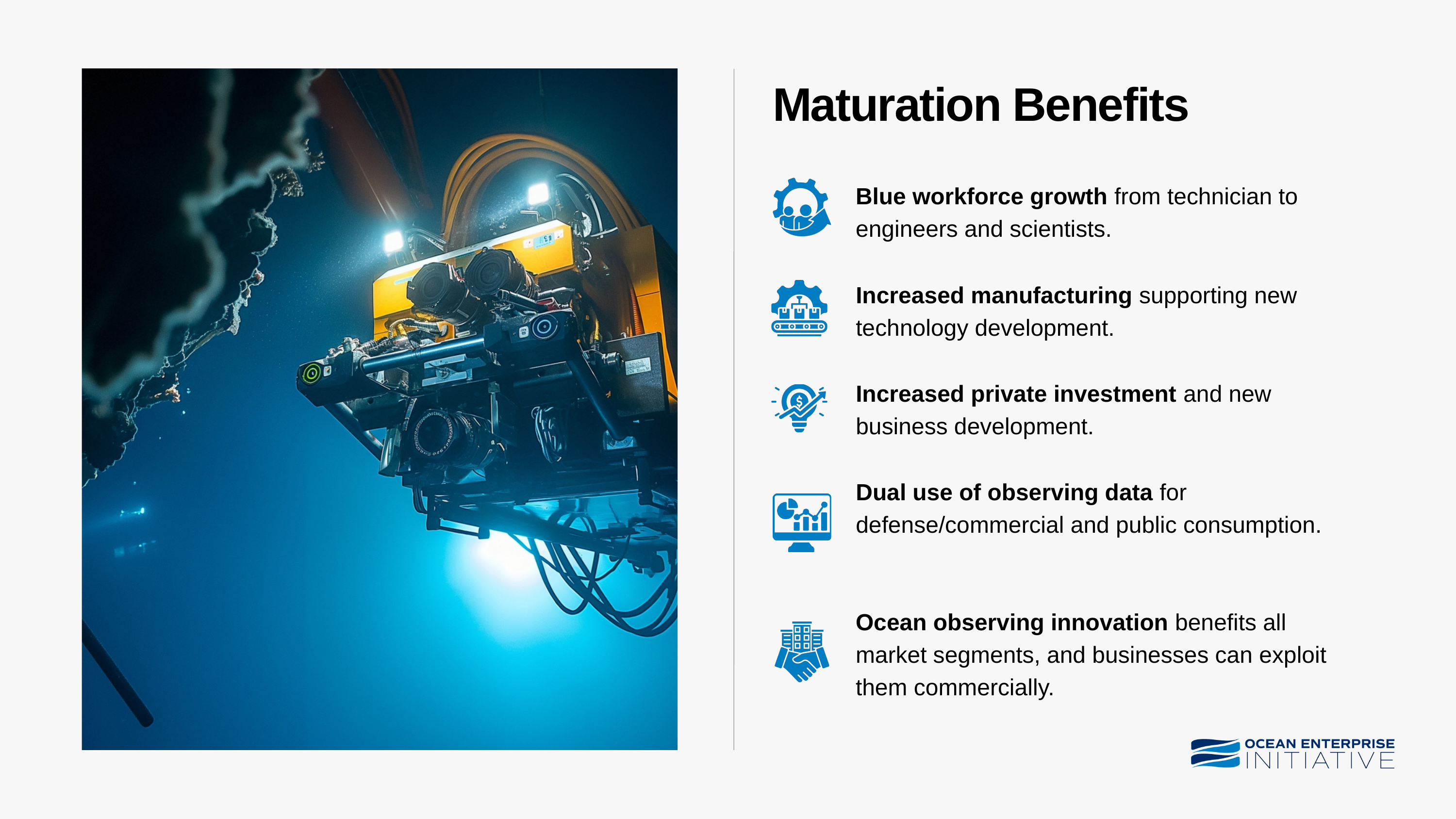

Maturation Benefits
Blue workforce growth from technician to engineers and scientists.

Increased manufacturing supporting new technology development.

Increased private investment and new business development.

Dual use of observing data for defense/commercial and public consumption.

Ocean observing innovation benefits all market segments, and businesses can exploit them commercially.